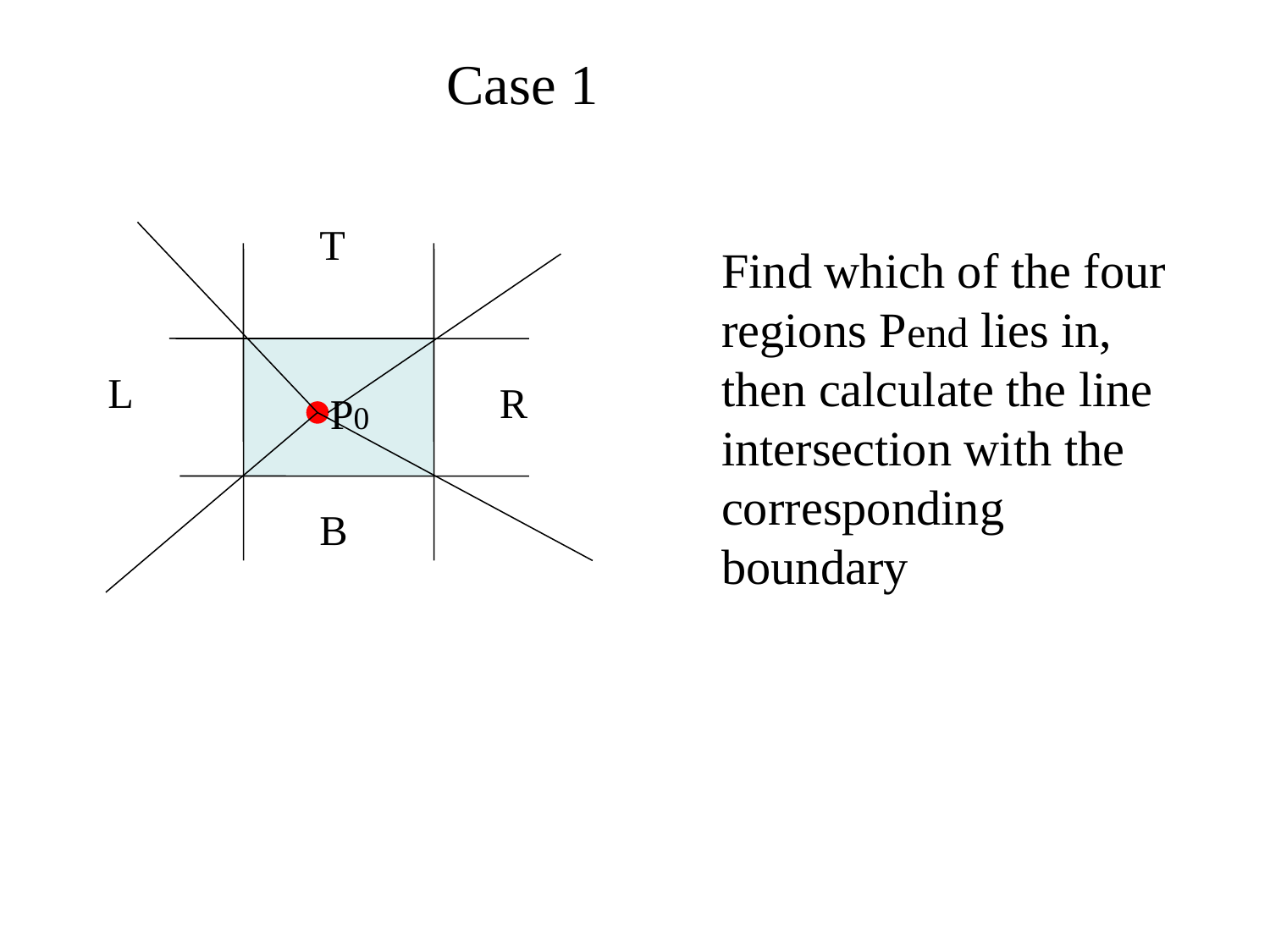

Case 1
T

Find which of the four regions Pend lies in, then calculate the line intersection with the corresponding boundary

L
R
P0

B